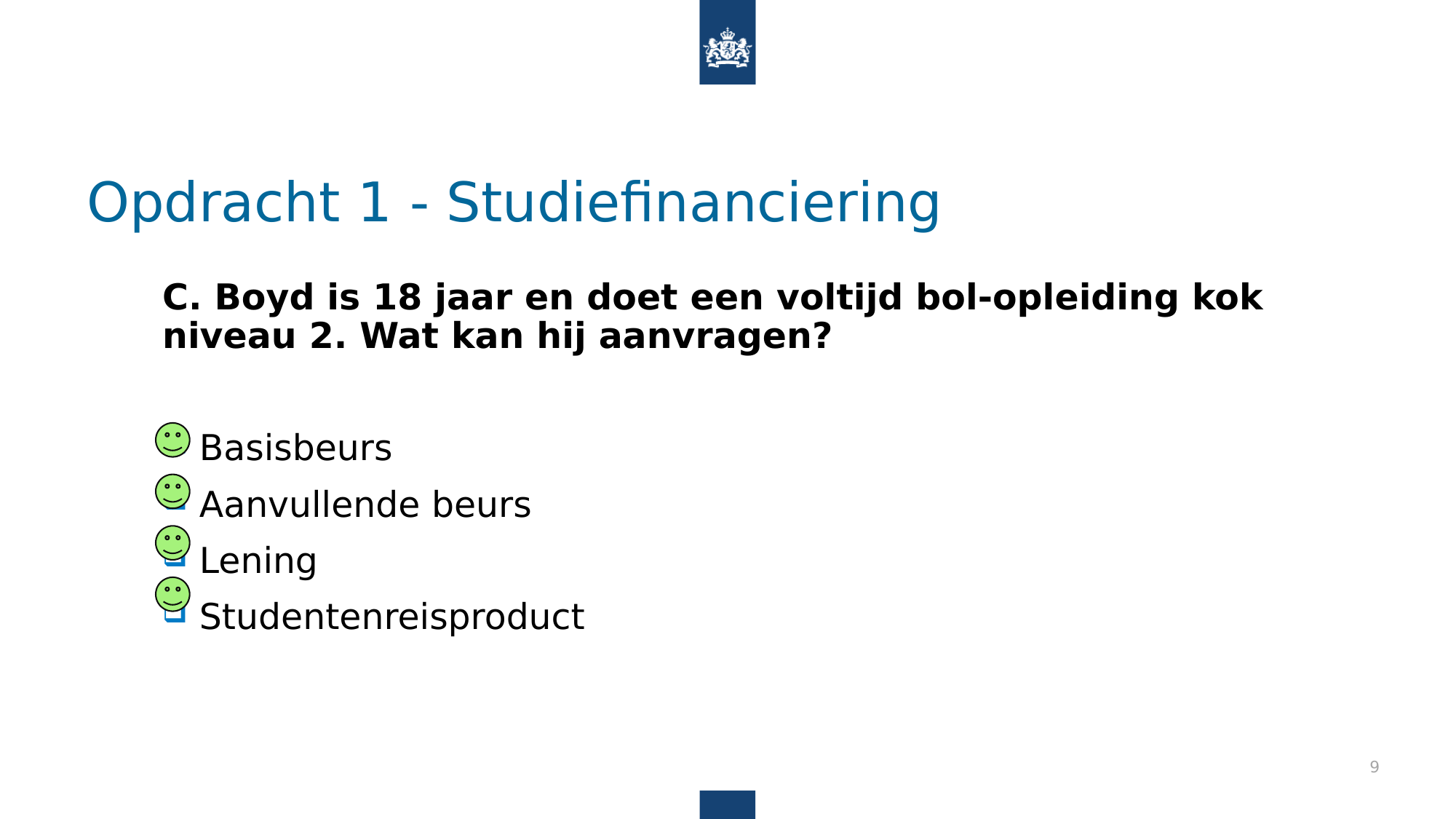

# Opdracht 1 - Studiefinanciering
C. Boyd is 18 jaar en doet een voltijd bol-opleiding kok
niveau 2. Wat kan hij aanvragen?

Basisbeurs
Aanvullende beurs
Lening
Studentenreisproduct

9